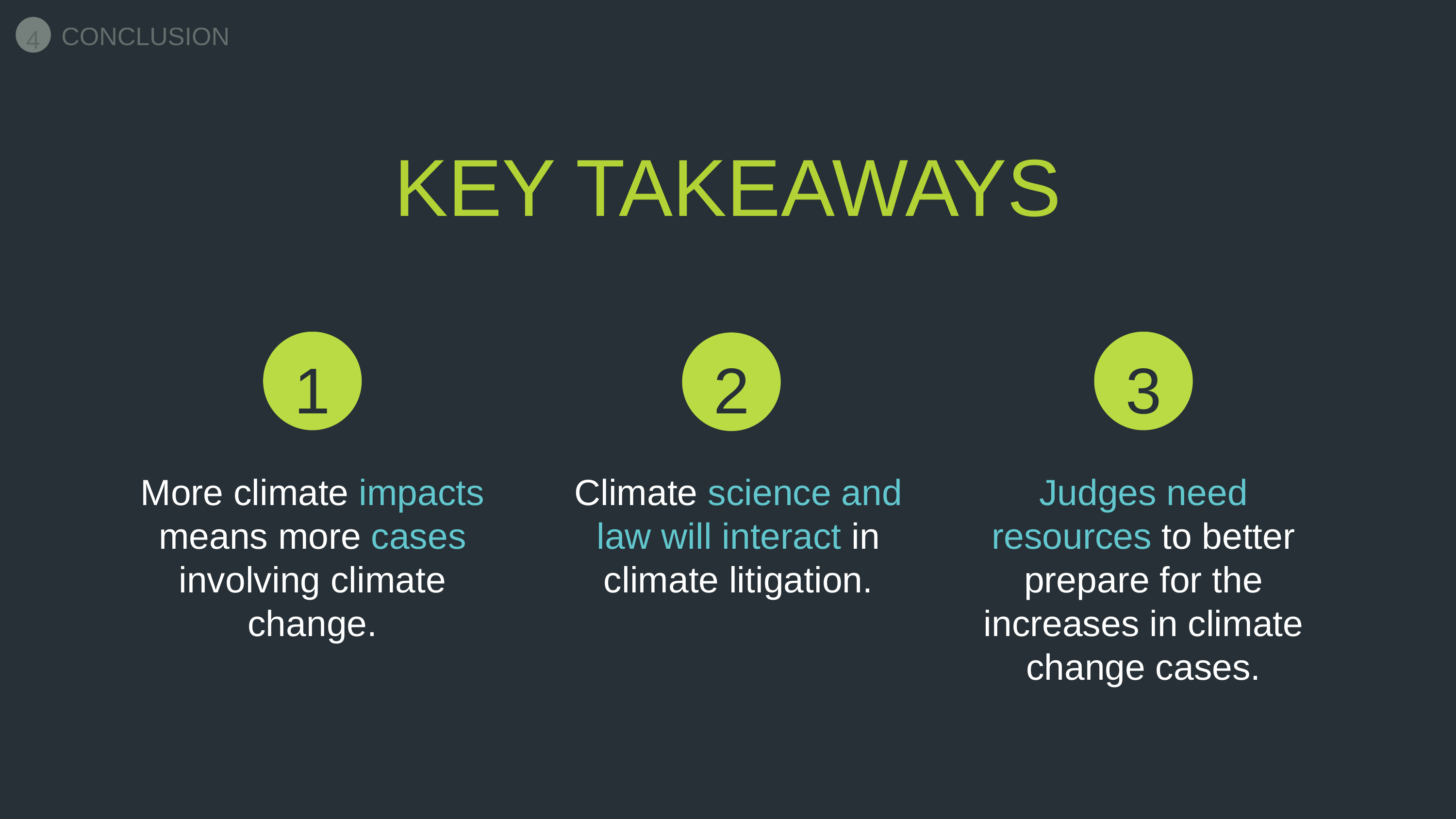

4
CONCLUSION
KEY TAKEAWAYS
1
2
3

More climate impacts means more cases involving climate change.
Climate science and law will interact in climate litigation.
Judges need resources to better prepare for the increases in climate change cases.